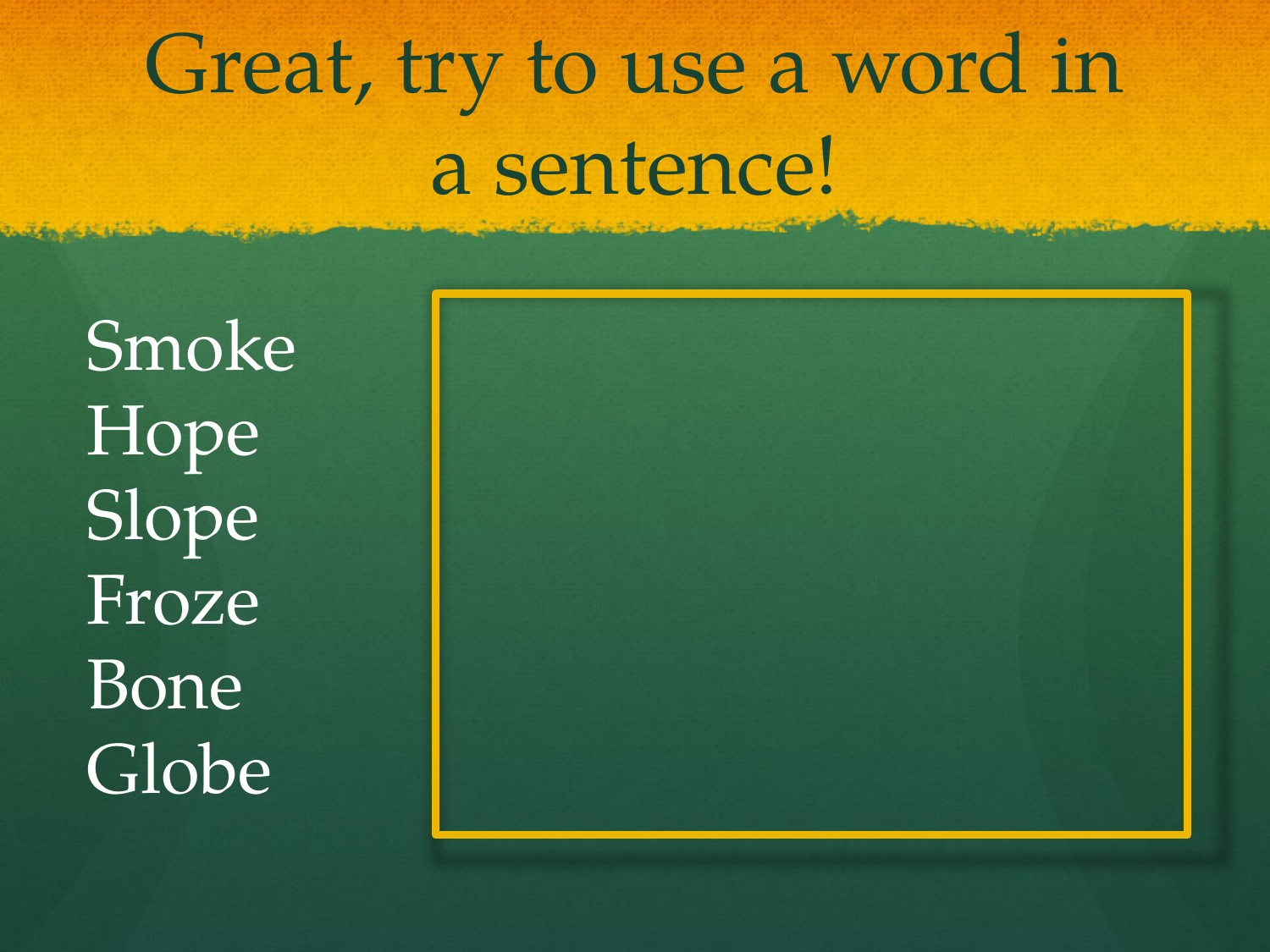

# Great, try to use a word in a sentence!
Smoke
Hope
Slope
Froze
Bone
Globe